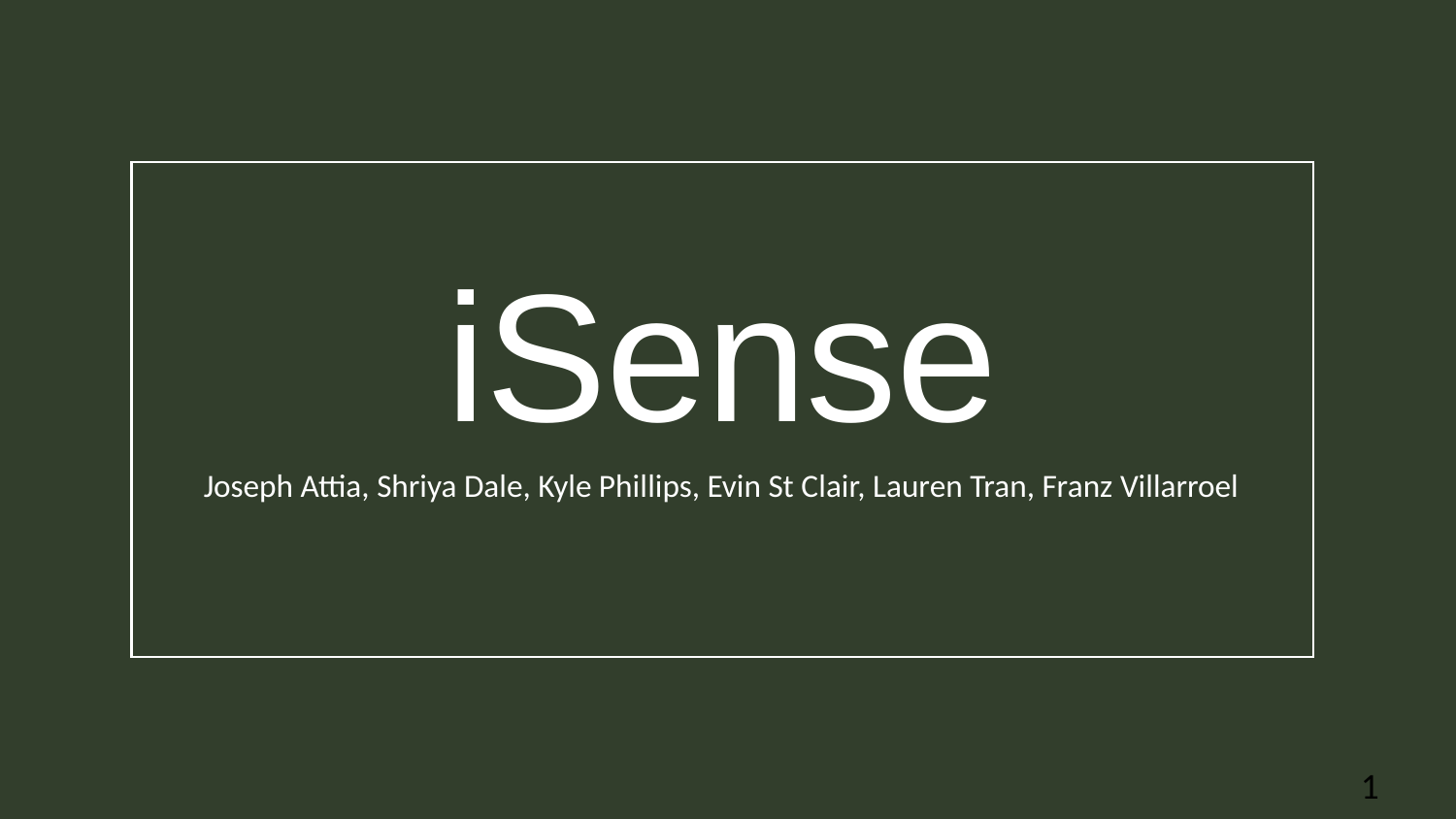

iSense
Joseph Attia, Shriya Dale, Kyle Phillips, Evin St Clair, Lauren Tran, Franz Villarroel
1